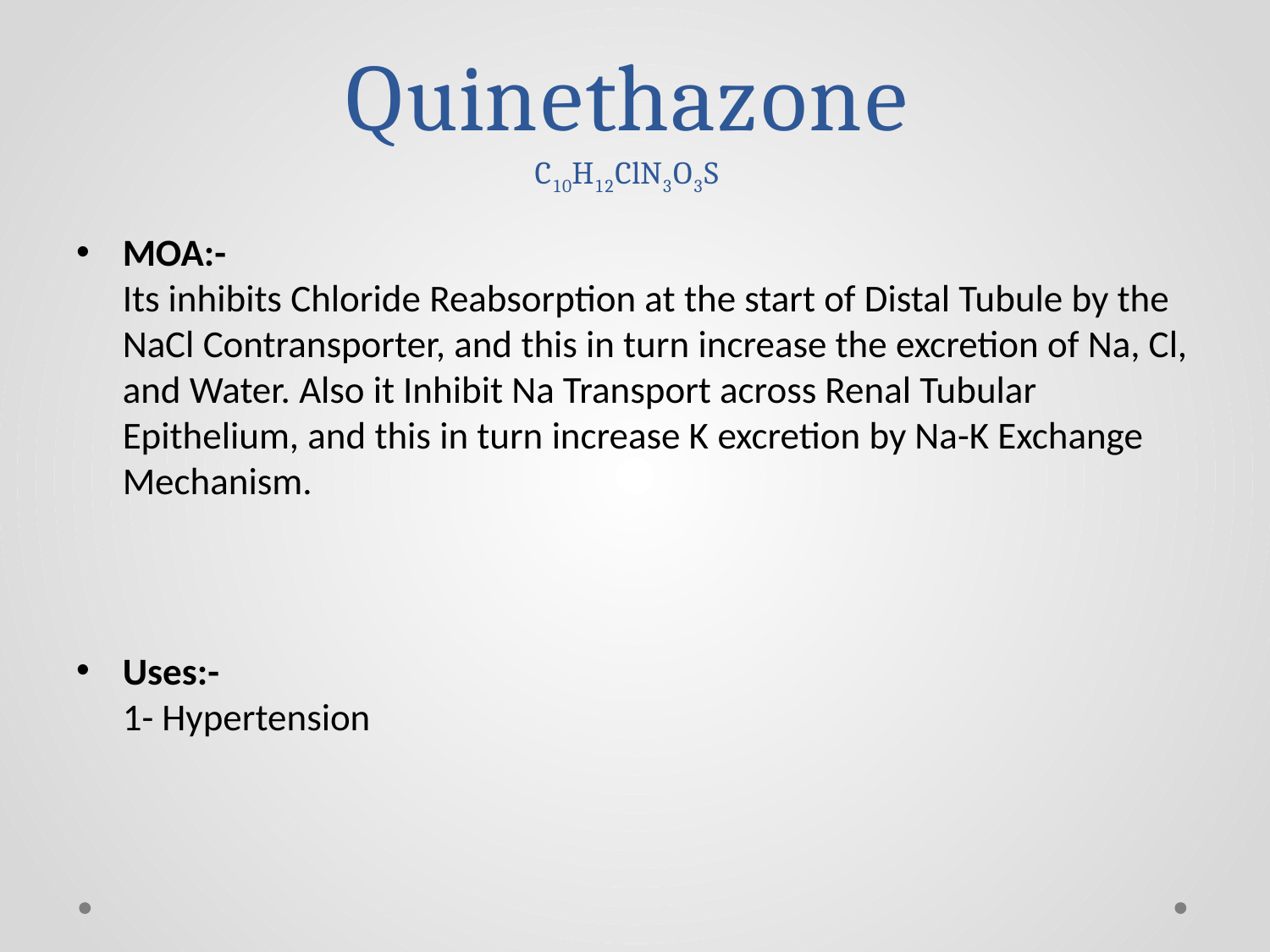

# Quinethazone C10H12ClN3O3S
MOA:-
Its inhibits Chloride Reabsorption at the start of Distal Tubule by the NaCl Contransporter, and this in turn increase the excretion of Na, Cl, and Water. Also it Inhibit Na Transport across Renal Tubular Epithelium, and this in turn increase K excretion by Na-K Exchange Mechanism.
Uses:-
1- Hypertension